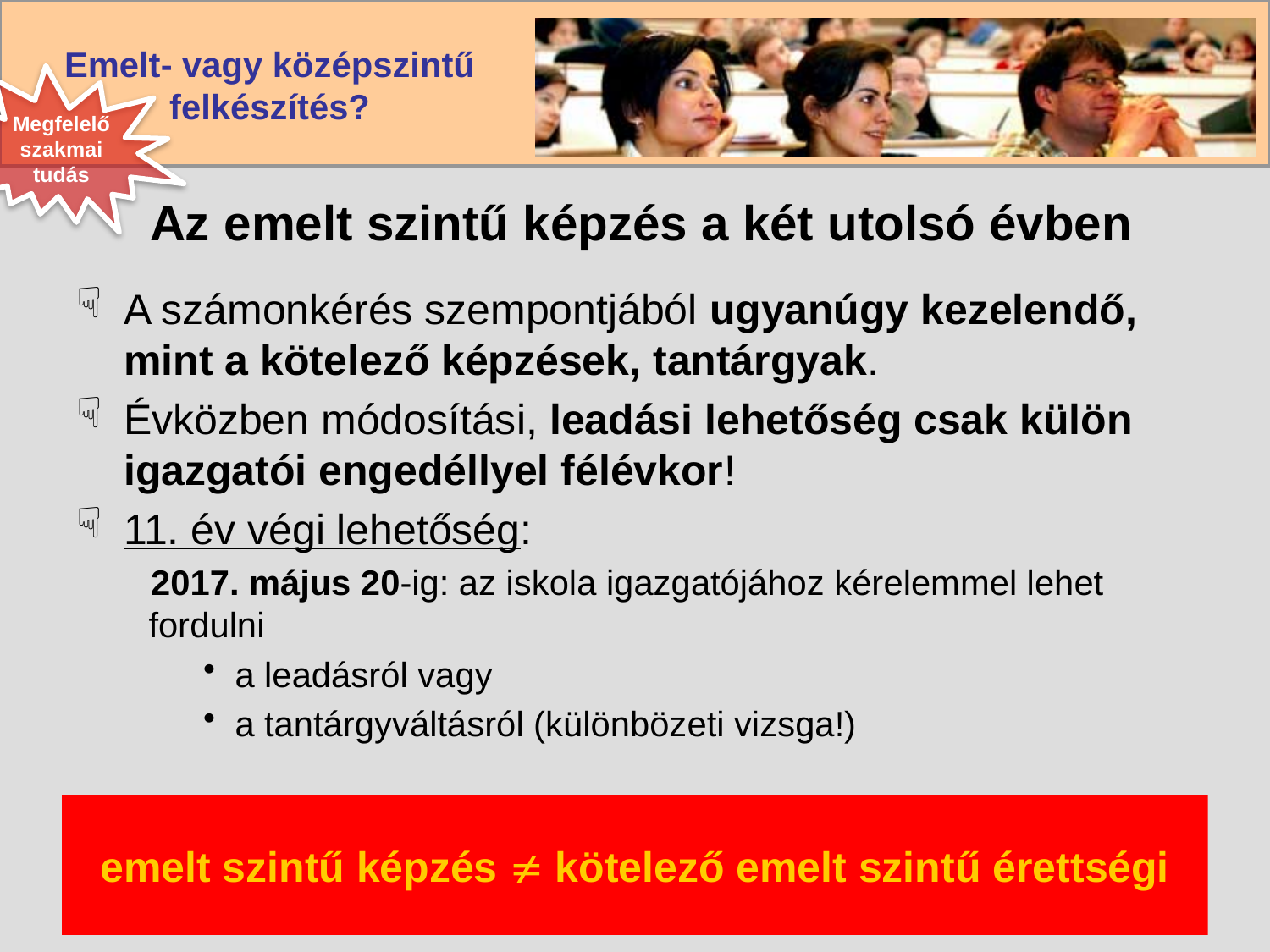

Megfelelő szakmai tudás
# Az emelt szintű képzés a két utolsó évben
A számonkérés szempontjából ugyanúgy kezelendő, mint a kötelező képzések, tantárgyak.
Évközben módosítási, leadási lehetőség csak külön igazgatói engedéllyel félévkor!
11. év végi lehetőség:
2017. május 20-ig: az iskola igazgatójához kérelemmel lehet fordulni
a leadásról vagy
a tantárgyváltásról (különbözeti vizsga!)
emelt szintű képzés ≠ kötelező emelt szintű érettségi